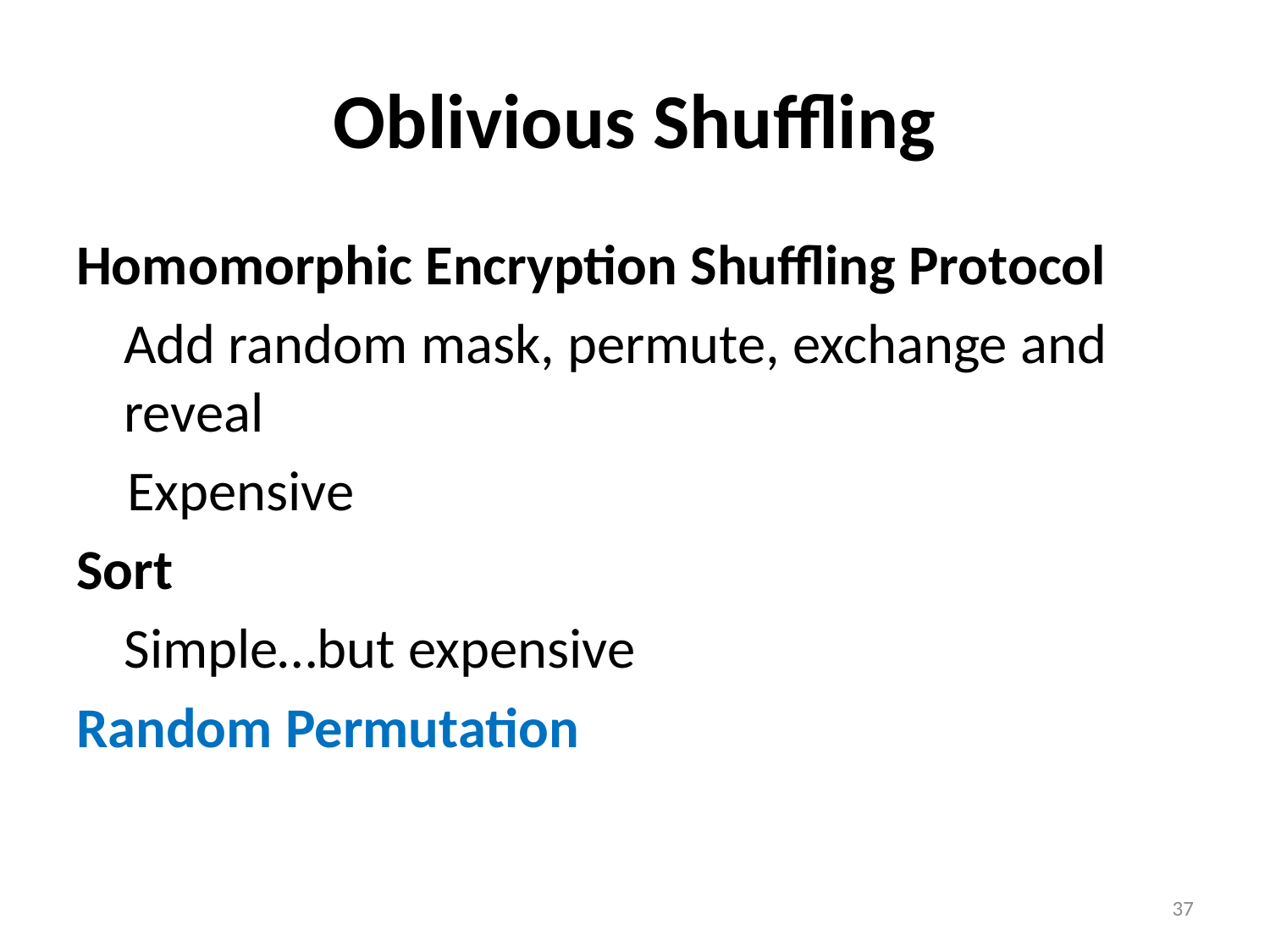

# Oblivious Shuffling
Homomorphic Encryption Shuffling Protocol
	Add random mask, permute, exchange and 	reveal
    Expensive
Sort
	Simple…but expensive
Random Permutation

37